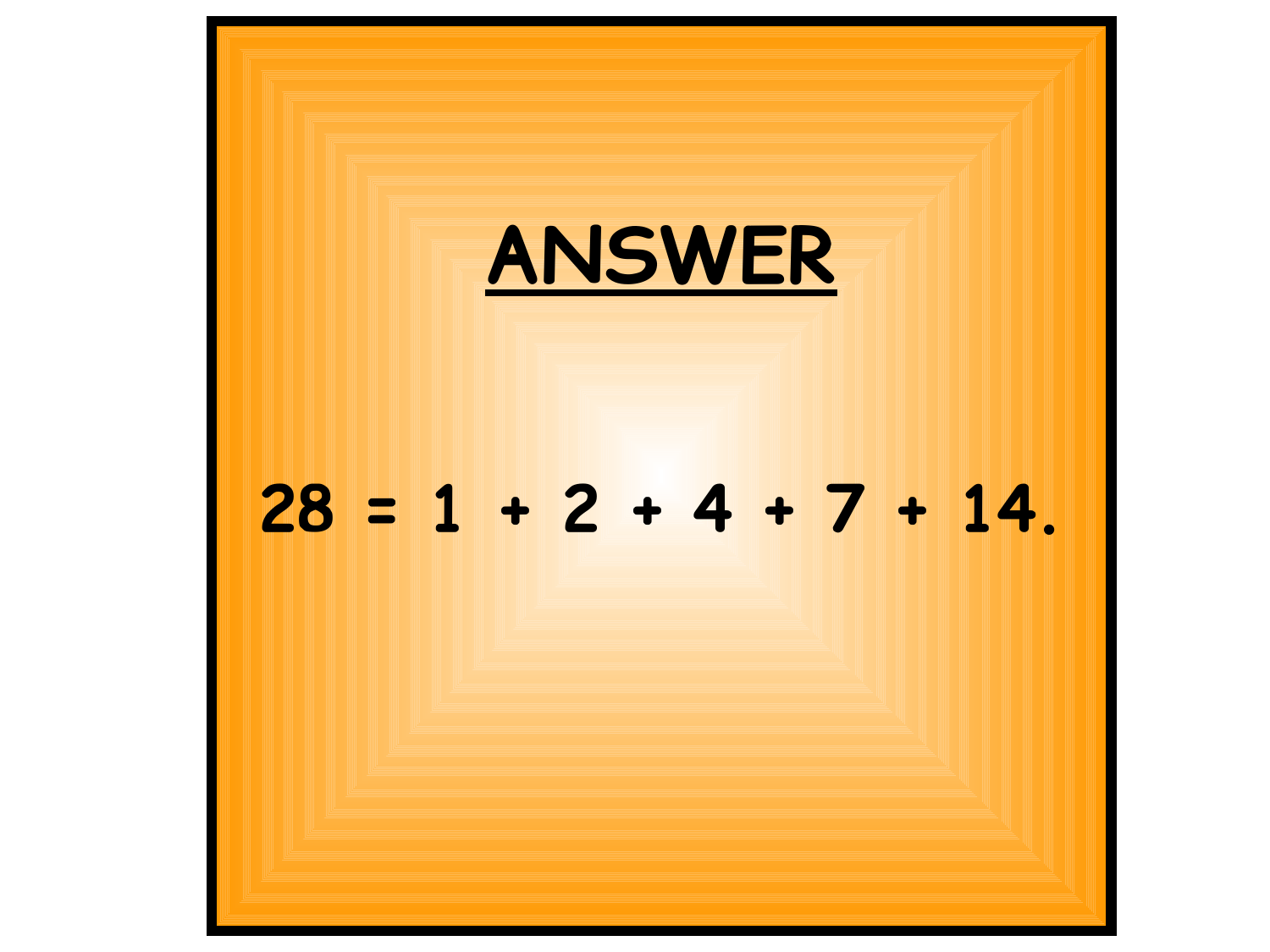

ANSWER

28 = 1 + 2 + 4 + 7 + 14.